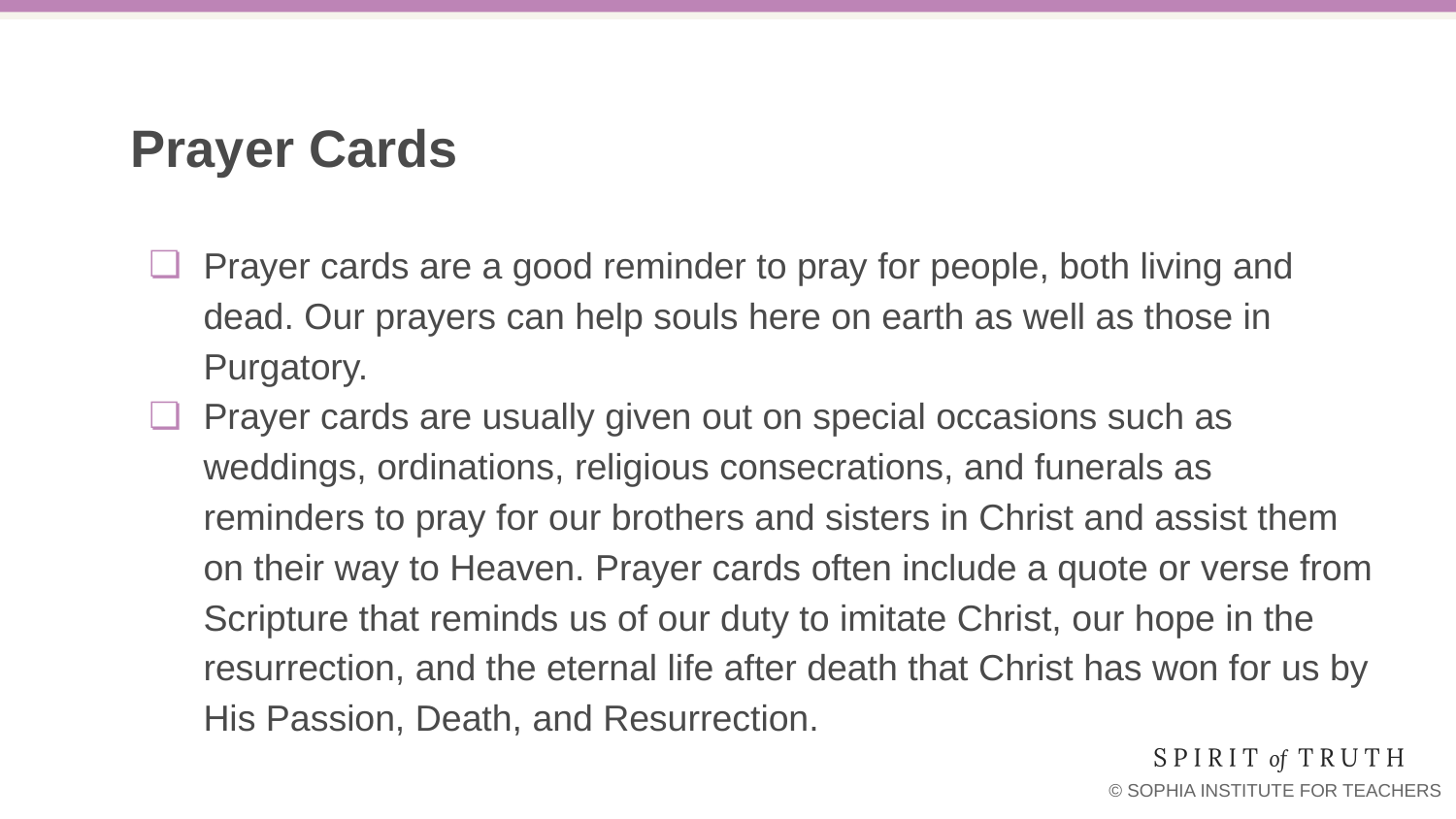

# Prayer Cards
Prayer cards are a good reminder to pray for people, both living and dead. Our prayers can help souls here on earth as well as those in Purgatory.
Prayer cards are usually given out on special occasions such as weddings, ordinations, religious consecrations, and funerals as reminders to pray for our brothers and sisters in Christ and assist them on their way to Heaven. Prayer cards often include a quote or verse from Scripture that reminds us of our duty to imitate Christ, our hope in the resurrection, and the eternal life after death that Christ has won for us by His Passion, Death, and Resurrection.